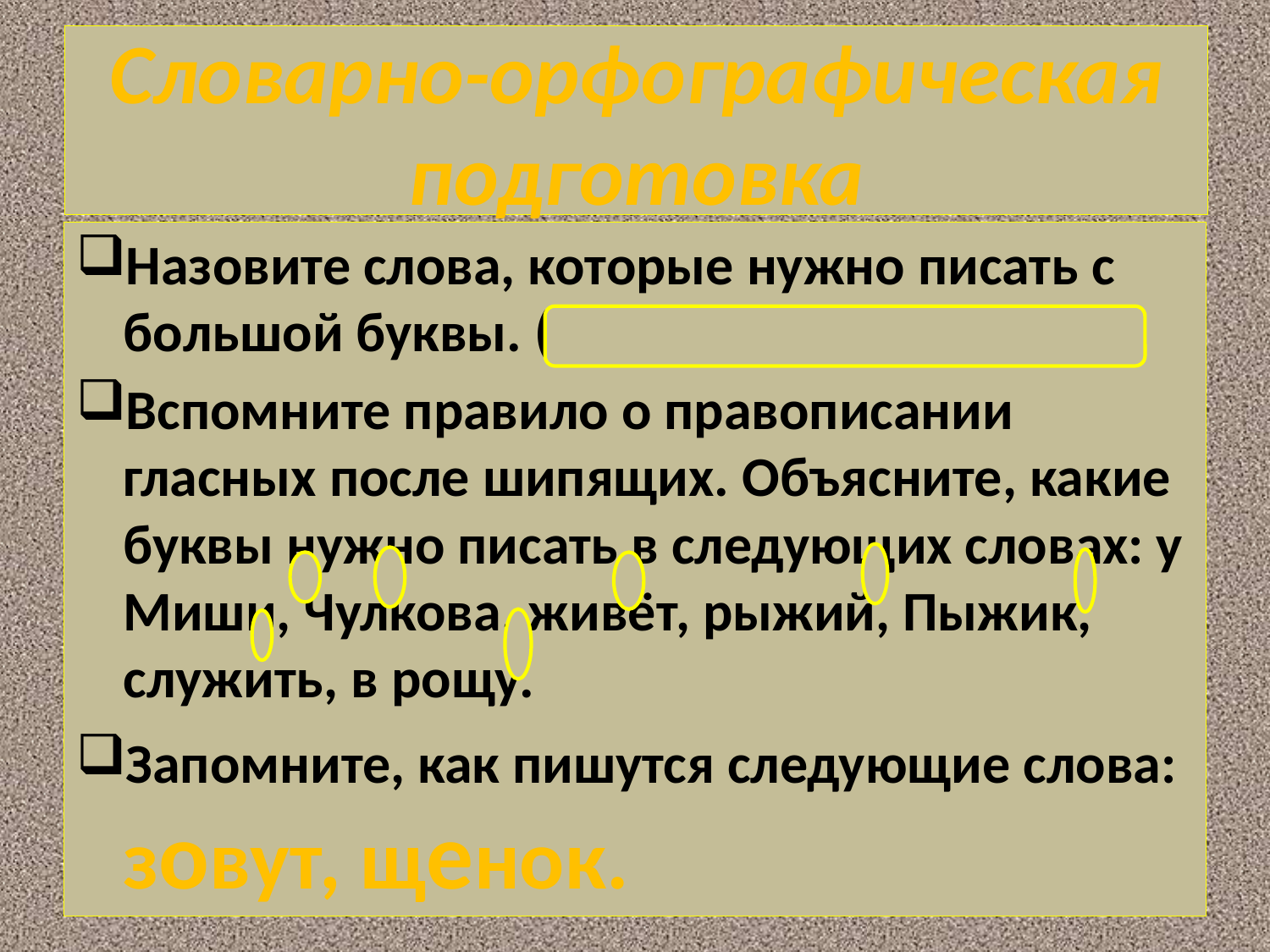

# Словарно-орфографическая подготовка
Назовите слова, которые нужно писать с большой буквы. (Миша, Чулков, Пыжик)
Вспомните правило о правописании гласных после шипящих. Объясните, какие буквы нужно писать в следующих словах: у Миши, Чулкова, живёт, рыжий, Пыжик, служить, в рощу.
Запомните, как пишутся следующие слова: зовут, щенок.